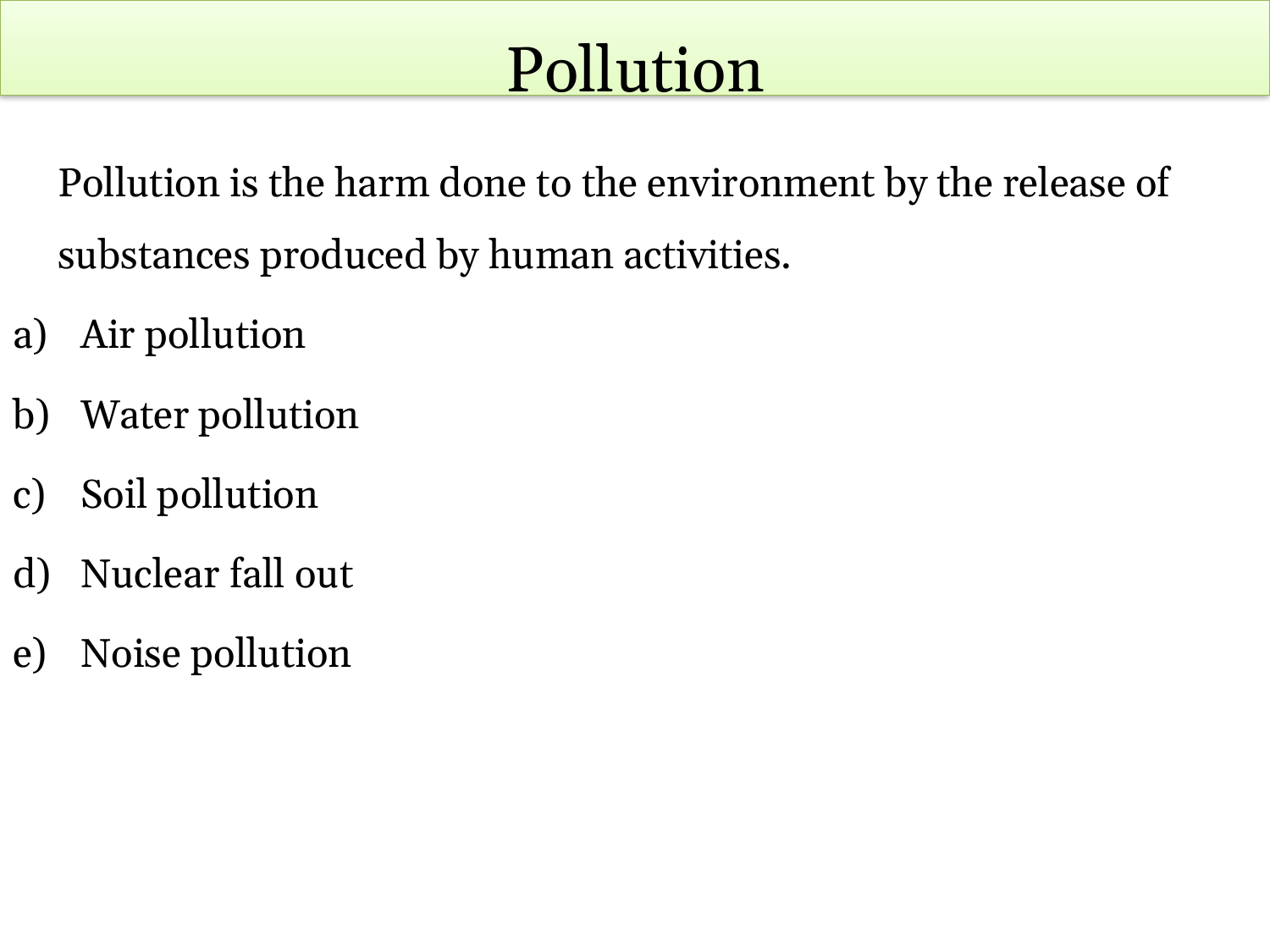

# Pollution
	Pollution is the harm done to the environment by the release of substances produced by human activities.
Air pollution
Water pollution
Soil pollution
Nuclear fall out
Noise pollution